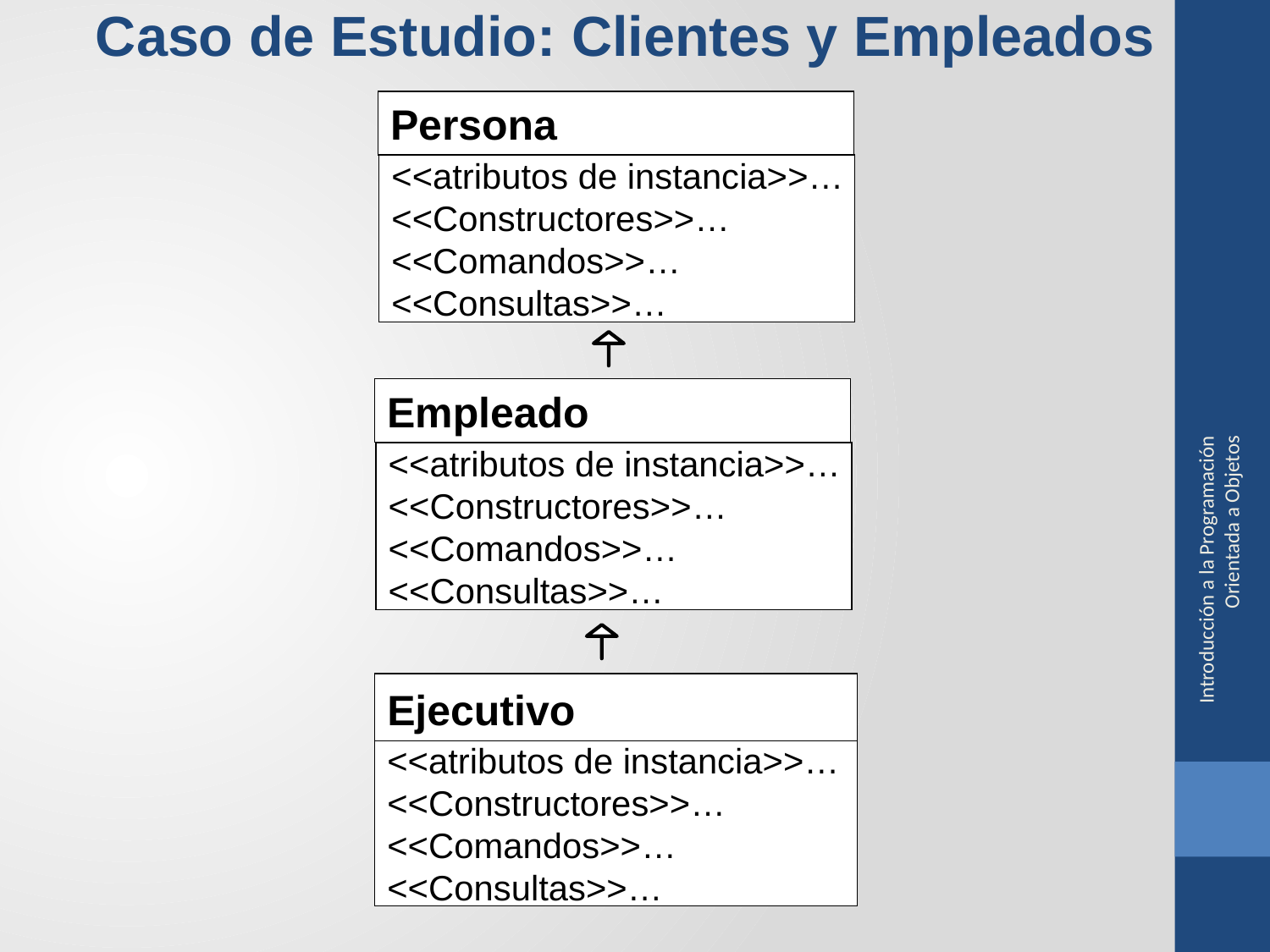

Caso de Estudio: Clientes y Empleados
Persona
<<atributos de instancia>>…
<<Constructores>>…
<<Comandos>>…
<<Consultas>>…
Introducción a la Programación Orientada a Objetos

Empleado
<<atributos de instancia>>…
<<Constructores>>…
<<Comandos>>…
<<Consultas>>…

Ejecutivo
<<atributos de instancia>>…
<<Constructores>>…
<<Comandos>>…
<<Consultas>>…